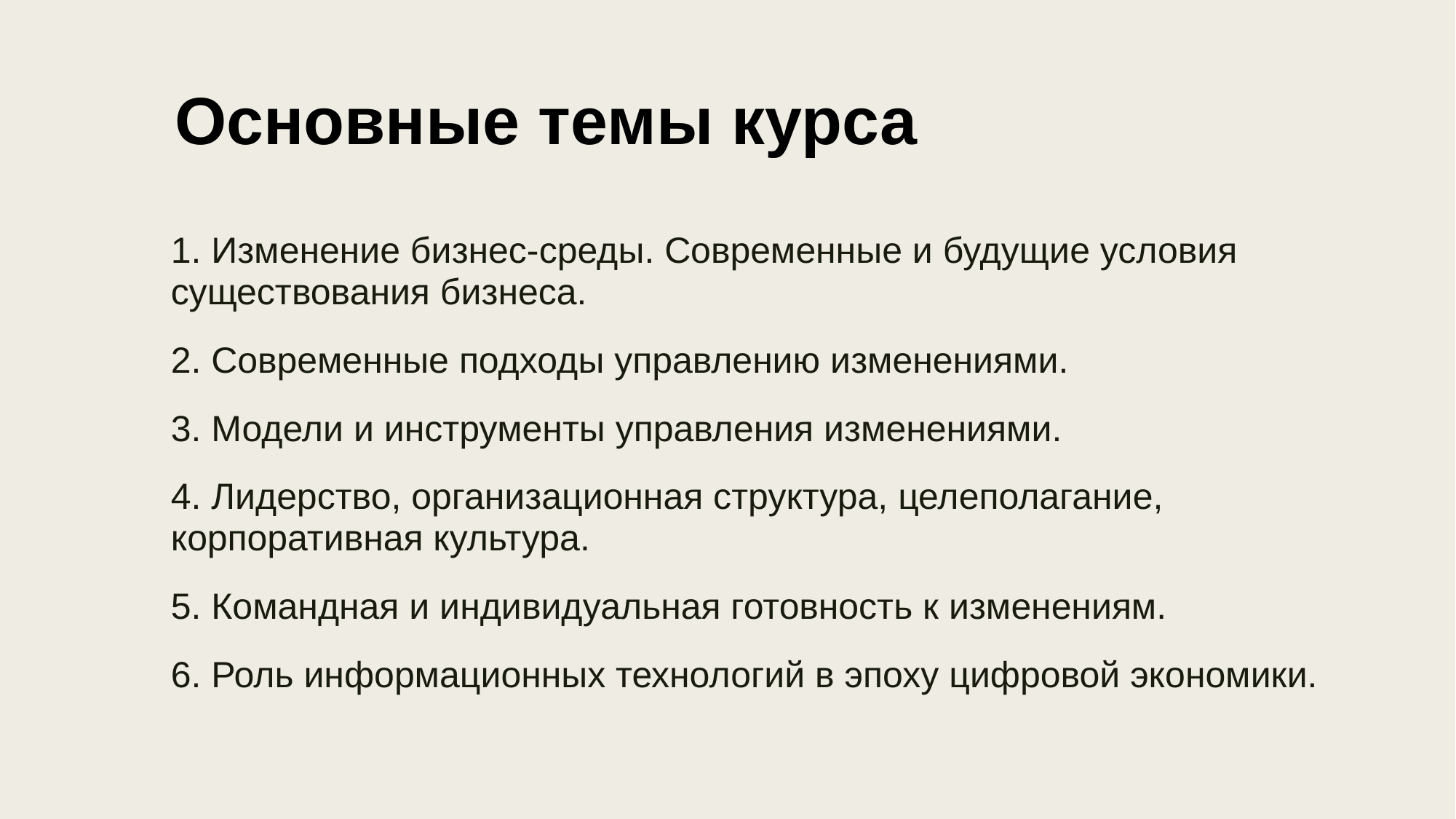

# Основные темы курса

1. Изменение бизнес-среды. Современные и будущие условия существования бизнеса.
2. Современные подходы управлению изменениями.
3. Модели и инструменты управления изменениями.
4. Лидерство, организационная структура, целеполагание, корпоративная культура.
5. Командная и индивидуальная готовность к изменениям.
6. Роль информационных технологий в эпоху цифровой экономики.